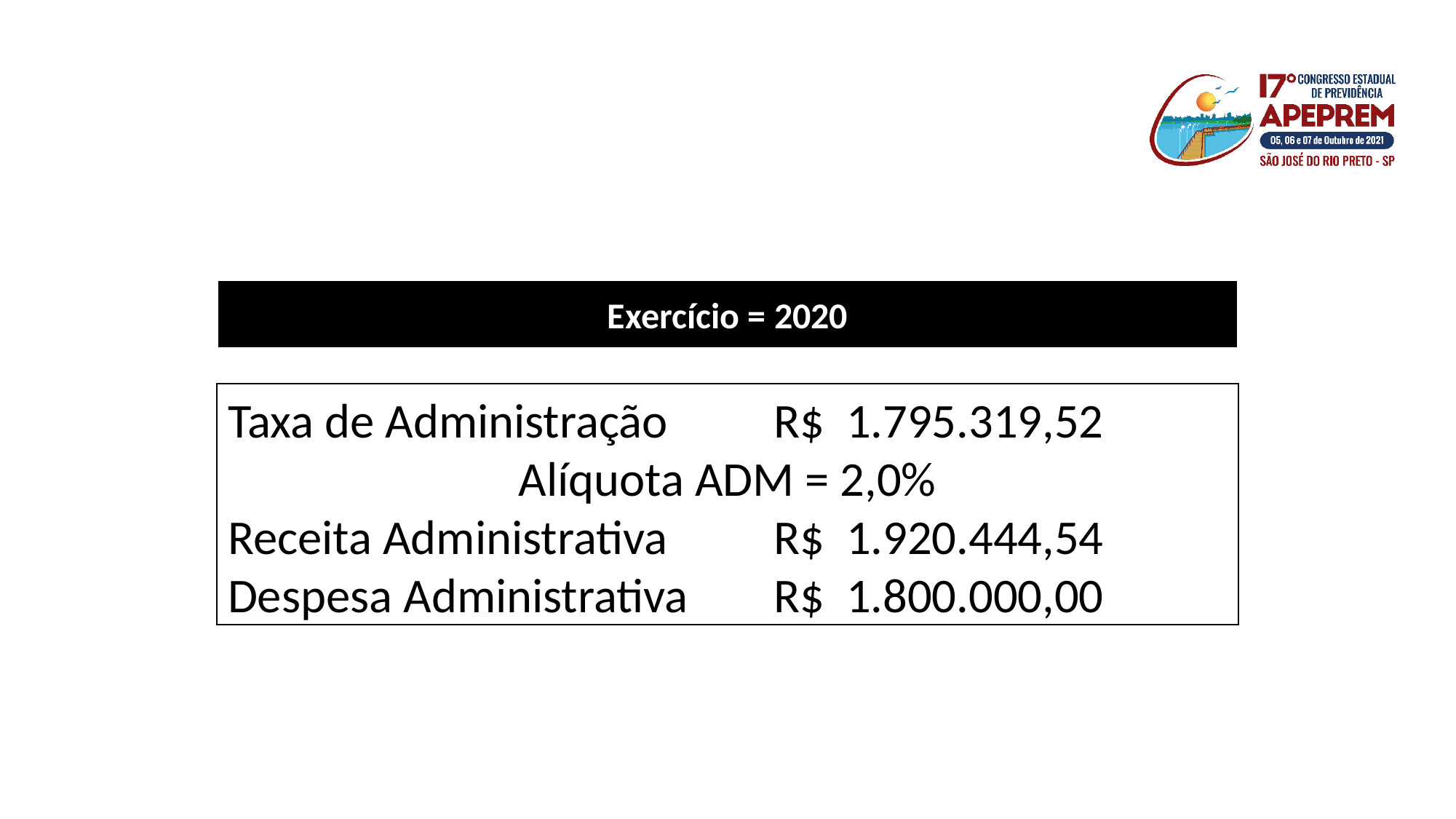

Exercício = 2020
Taxa de Administração 	R$  1.795.319,52
Alíquota ADM = 2,0%
Receita Administrativa 	R$  1.920.444,54
Despesa Administrativa	R$  1.800.000,00